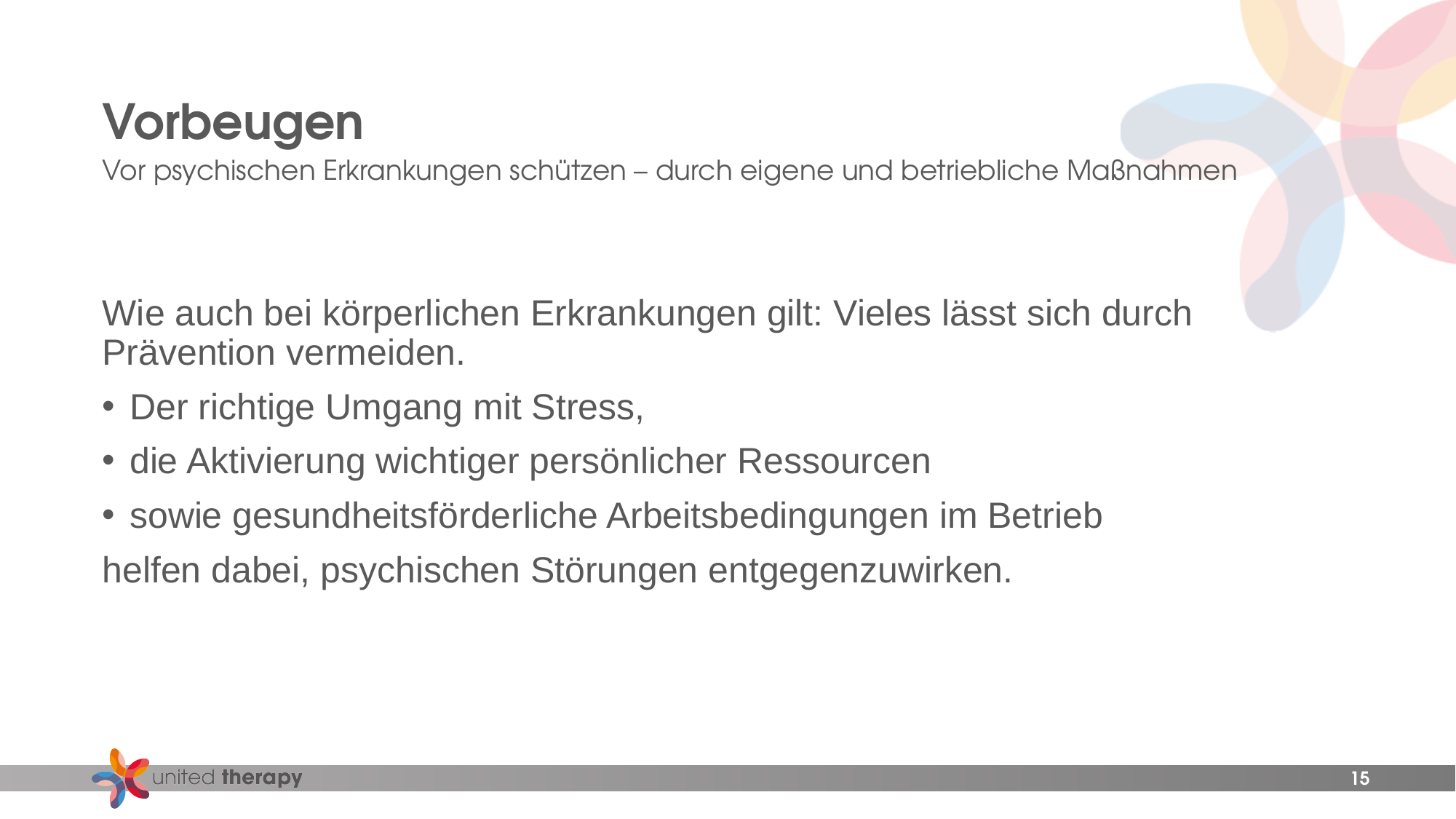

# Vorbeugen
Vor psychischen Erkrankungen schützen – durch eigene und betriebliche Maßnahmen
Wie auch bei körperlichen Erkrankungen gilt: Vieles lässt sich durch Prävention vermeiden.
Der richtige Umgang mit Stress,
die Aktivierung wichtiger persönlicher Ressourcen
sowie gesundheitsförderliche Arbeitsbedingungen im Betrieb
helfen dabei, psychischen Störungen entgegenzuwirken.